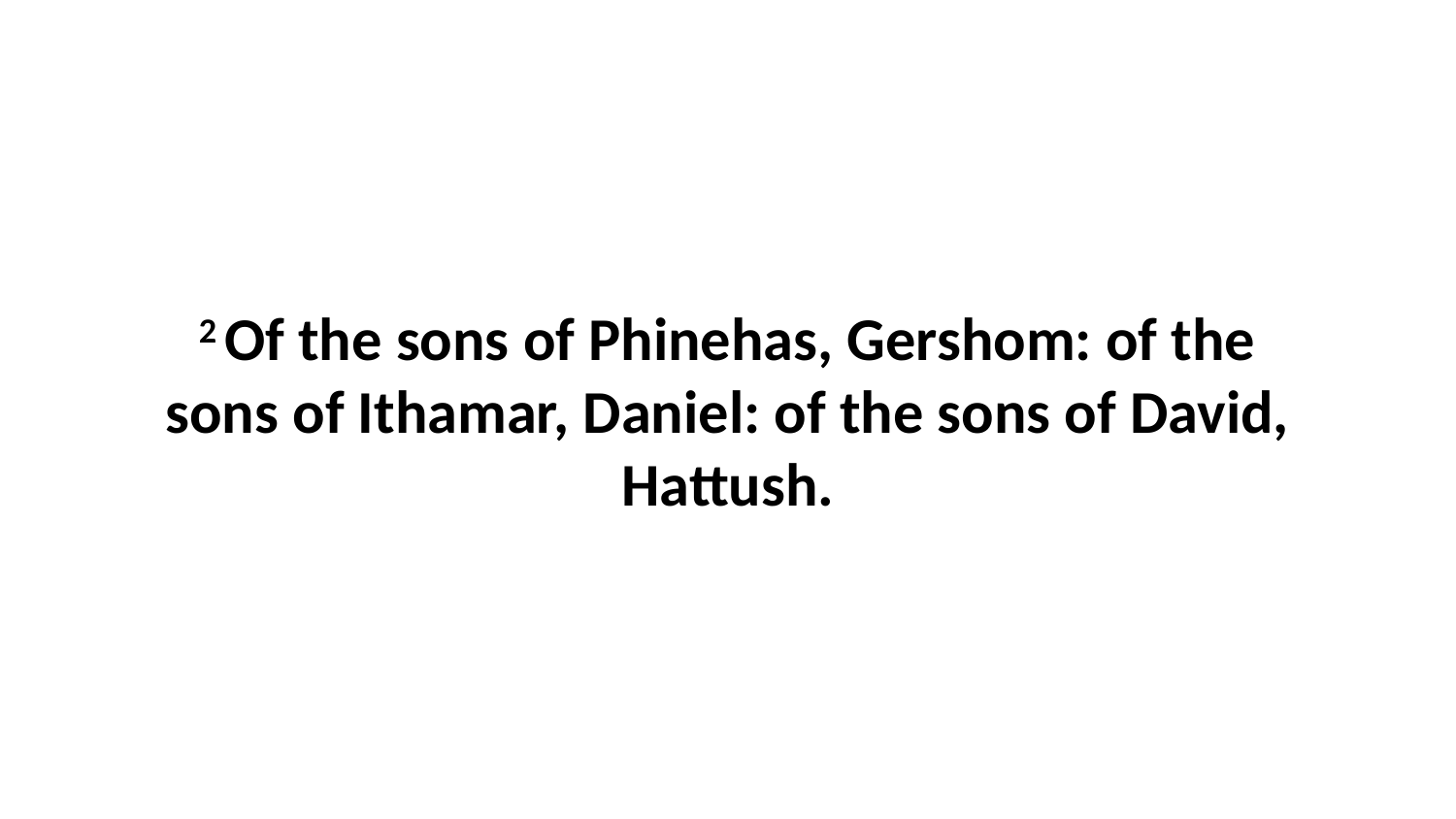

2 Of the sons of Phinehas, Gershom: of the sons of Ithamar, Daniel: of the sons of David, Hattush.